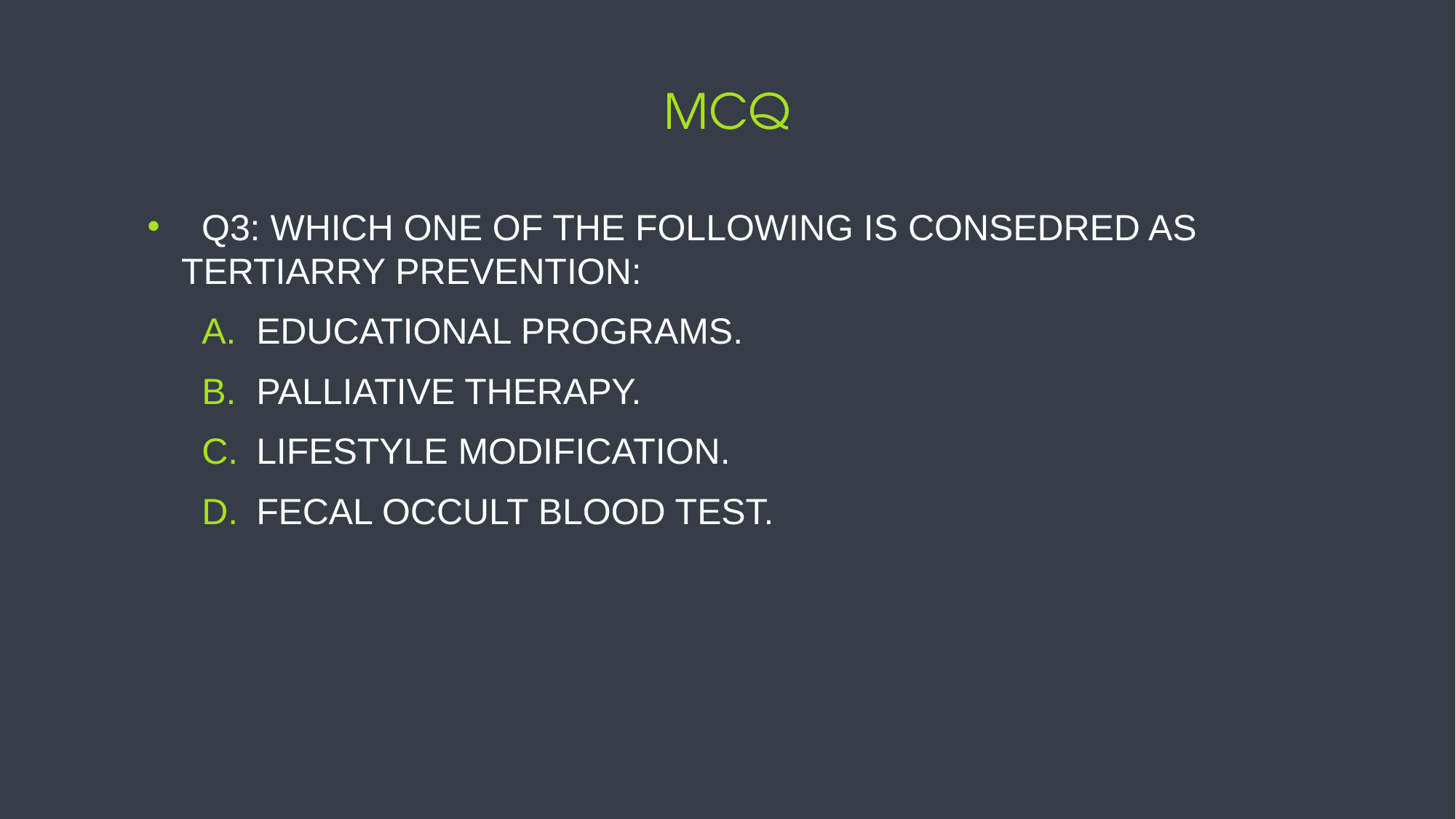

# MCQ
  Q3: WHICH ONE OF THE FOLLOWING IS CONSEDRED AS TERTIARRY PREVENTION:
educational programs.
palliative therapy.
lifestyle modification.
fecal occult blood test.